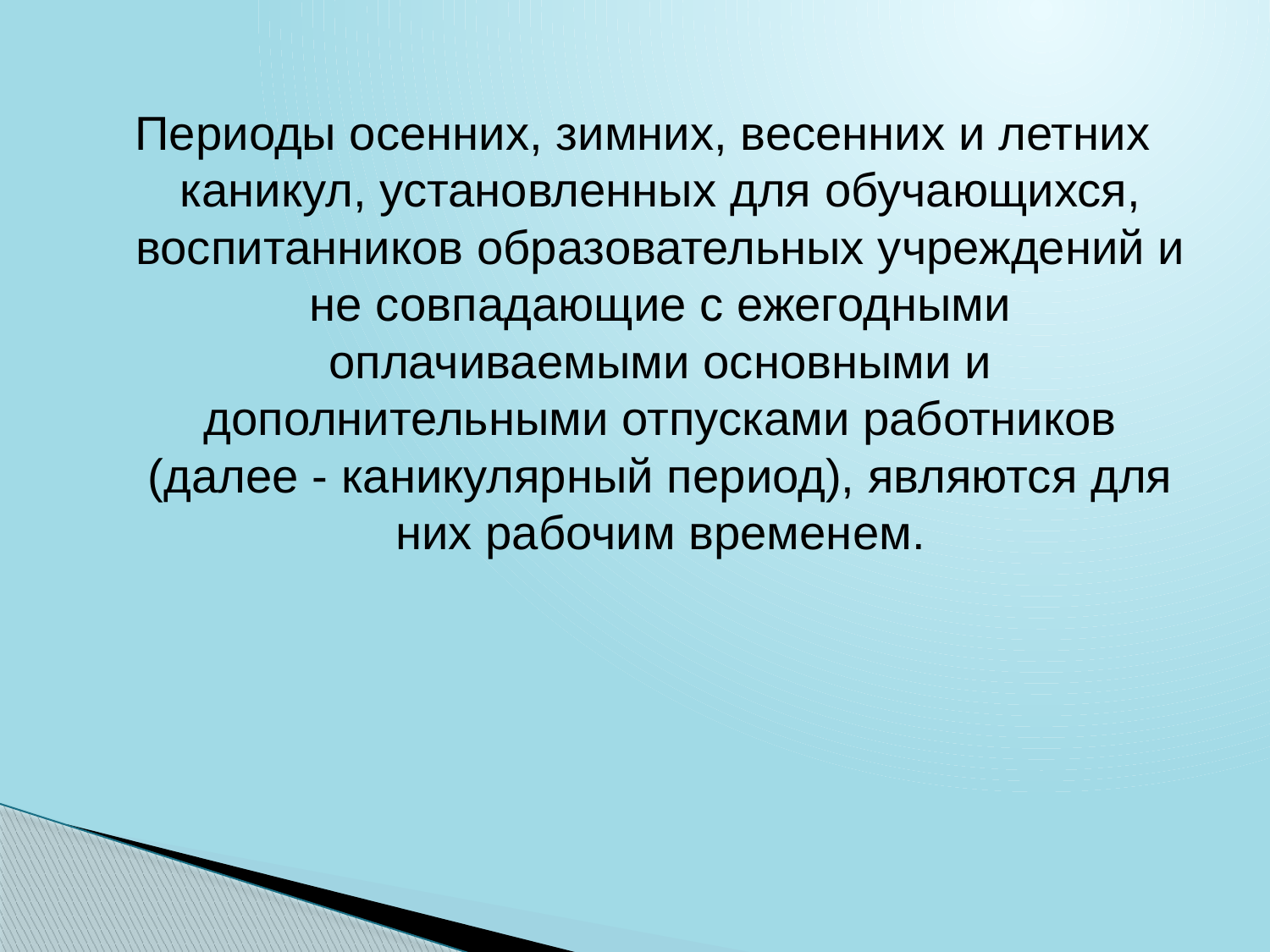

Периоды осенних, зимних, весенних и летних каникул, установленных для обучающихся, воспитанников образовательных учреждений и не совпадающие с ежегодными оплачиваемыми основными и дополнительными отпусками работников (далее - каникулярный период), являются для них рабочим временем.